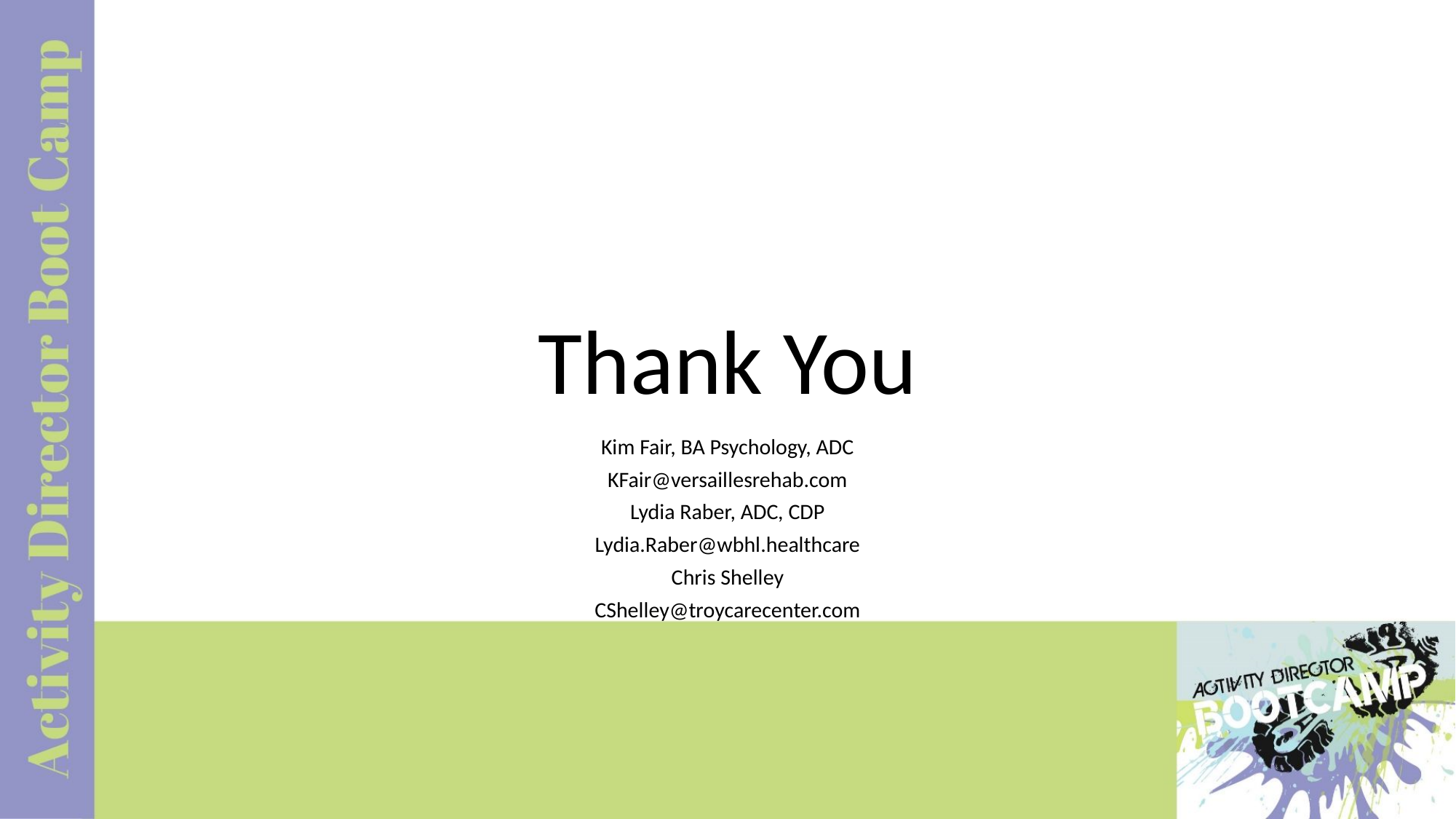

# Thank You
Kim Fair, BA Psychology, ADC
KFair@versaillesrehab.com
Lydia Raber, ADC, CDP
Lydia.Raber@wbhl.healthcare
Chris Shelley
CShelley@troycarecenter.com